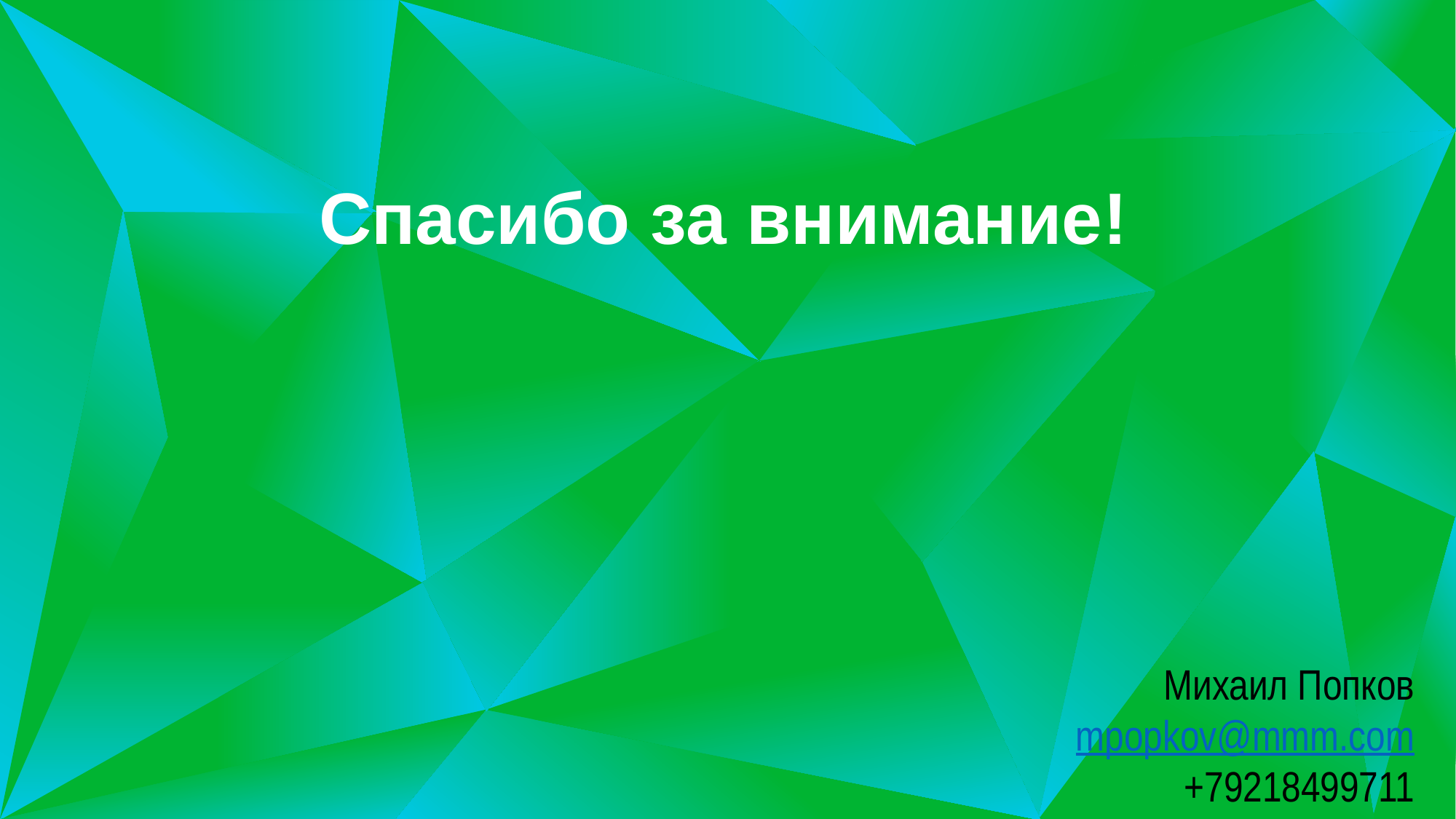

# Спасибо за внимание!
Михаил Попков
mpopkov@mmm.com
+79218499711